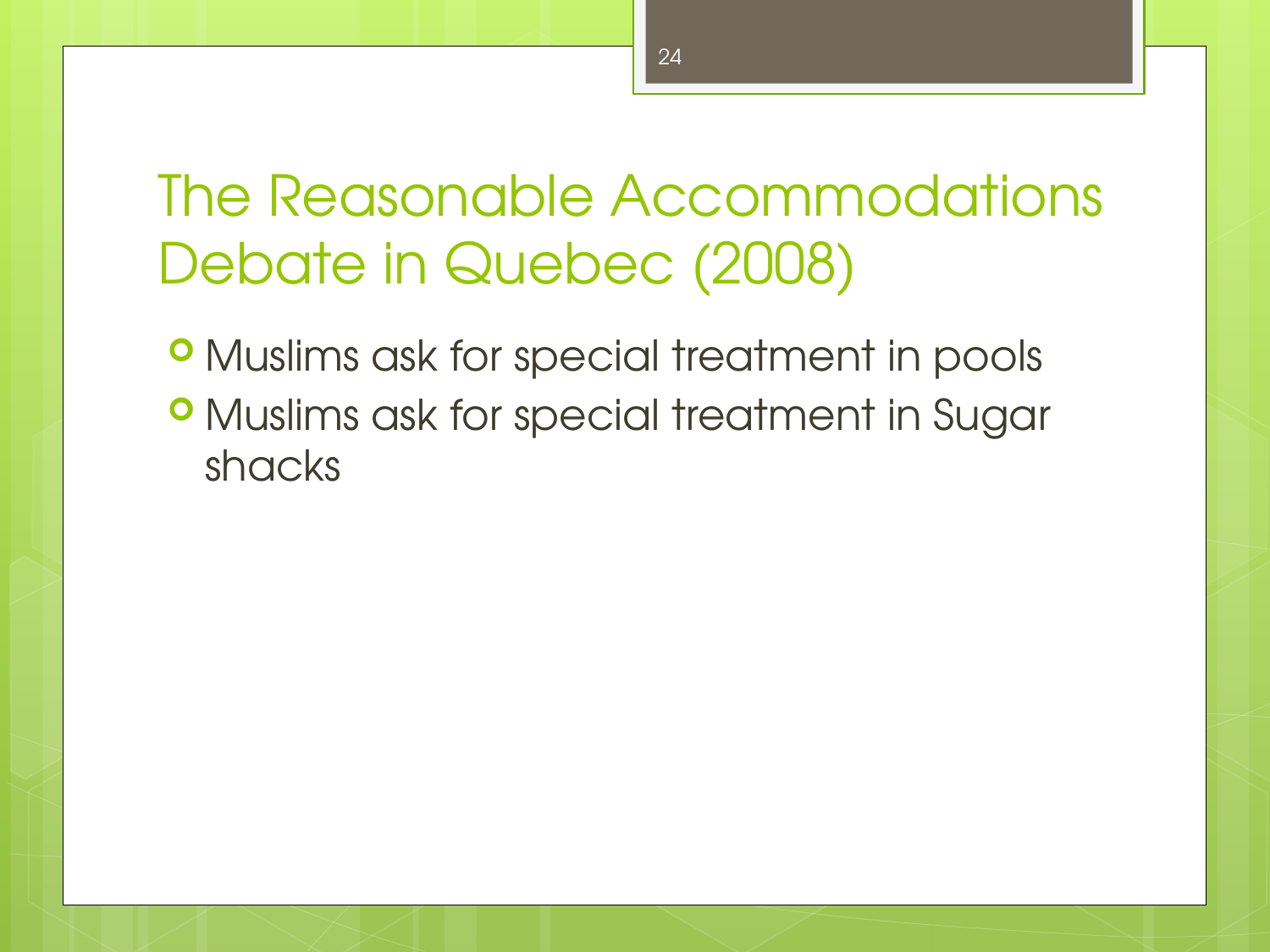

24
# The Reasonable Accommodations Debate in Quebec (2008)
Muslims ask for special treatment in pools
Muslims ask for special treatment in Sugar shacks